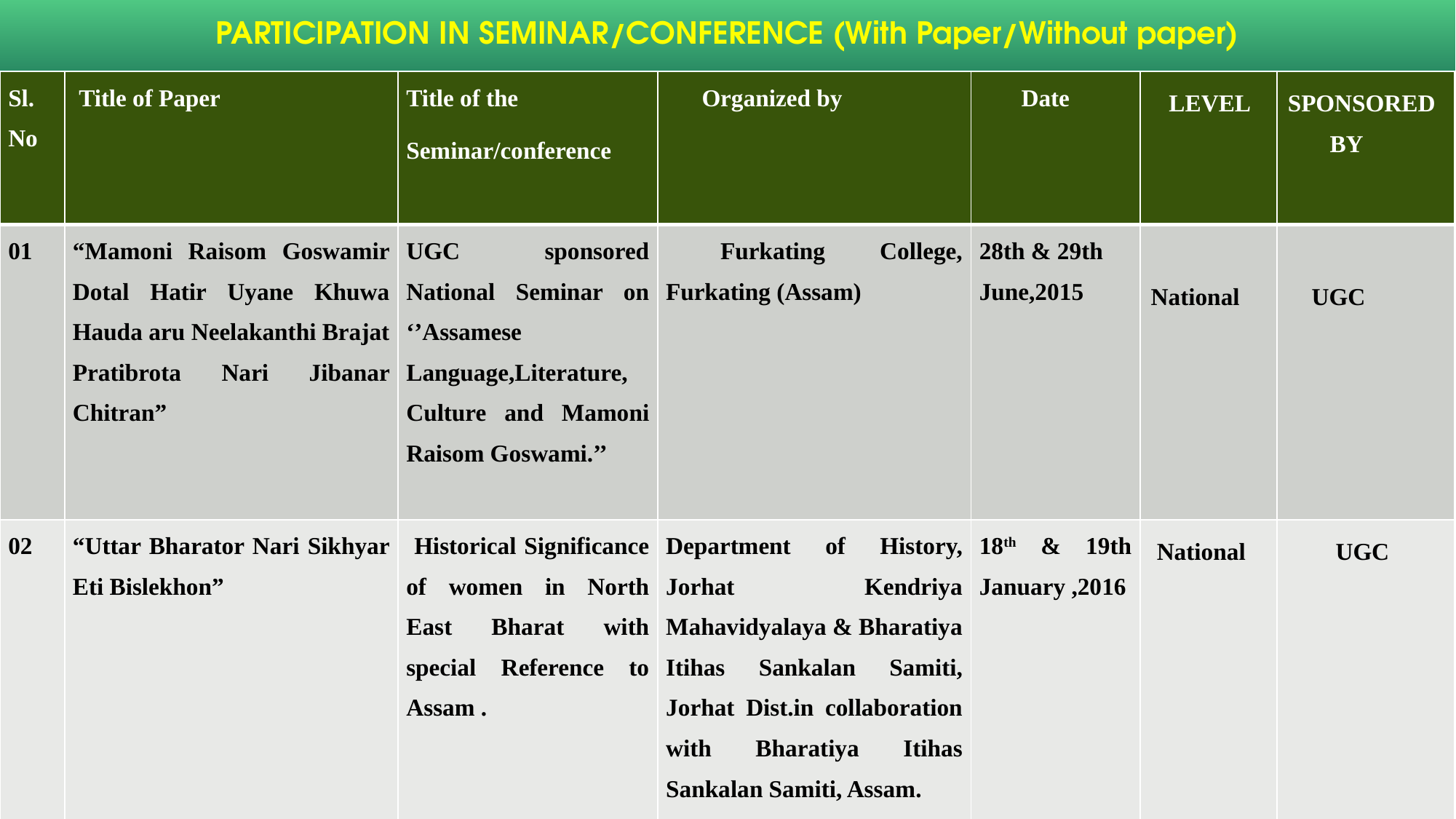

PARTICIPATION IN SEMINAR/CONFERENCE (With Paper/Without paper)
| Sl. No | Title of Paper | Title of the Seminar/conference | Organized by | Date | LEVEL | SPONSORED BY |
| --- | --- | --- | --- | --- | --- | --- |
| 01 | “Mamoni Raisom Goswamir Dotal Hatir Uyane Khuwa Hauda aru Neelakanthi Brajat Pratibrota Nari Jibanar Chitran” | UGC sponsored National Seminar on ‘’Assamese Language,Literature, Culture and Mamoni Raisom Goswami.’’ | Furkating College, Furkating (Assam) | 28th & 29th June,2015 | National | UGC |
| 02 | “Uttar Bharator Nari Sikhyar Eti Bislekhon” | Historical Significance of women in North East Bharat with special Reference to Assam . | Department of History, Jorhat Kendriya Mahavidyalaya & Bharatiya Itihas Sankalan Samiti, Jorhat Dist.in collaboration with Bharatiya Itihas Sankalan Samiti, Assam. | 18th & 19th January ,2016 | National | UGC |
|  |  |  |  |  |  |  |
|  |  |  |  |  |  |  |
| --- | --- | --- | --- | --- | --- | --- |
|  |  |  |  |  |  |  |
|  |  |  |  |  |  |  |
|  |  |  |  |  |  |  |
|  |  |  |  |  |  |  |
|  |  |  |  |  |  |  |
|  |  |  |  |  |  |  |
|  |  |  |  |  |  |  |

#